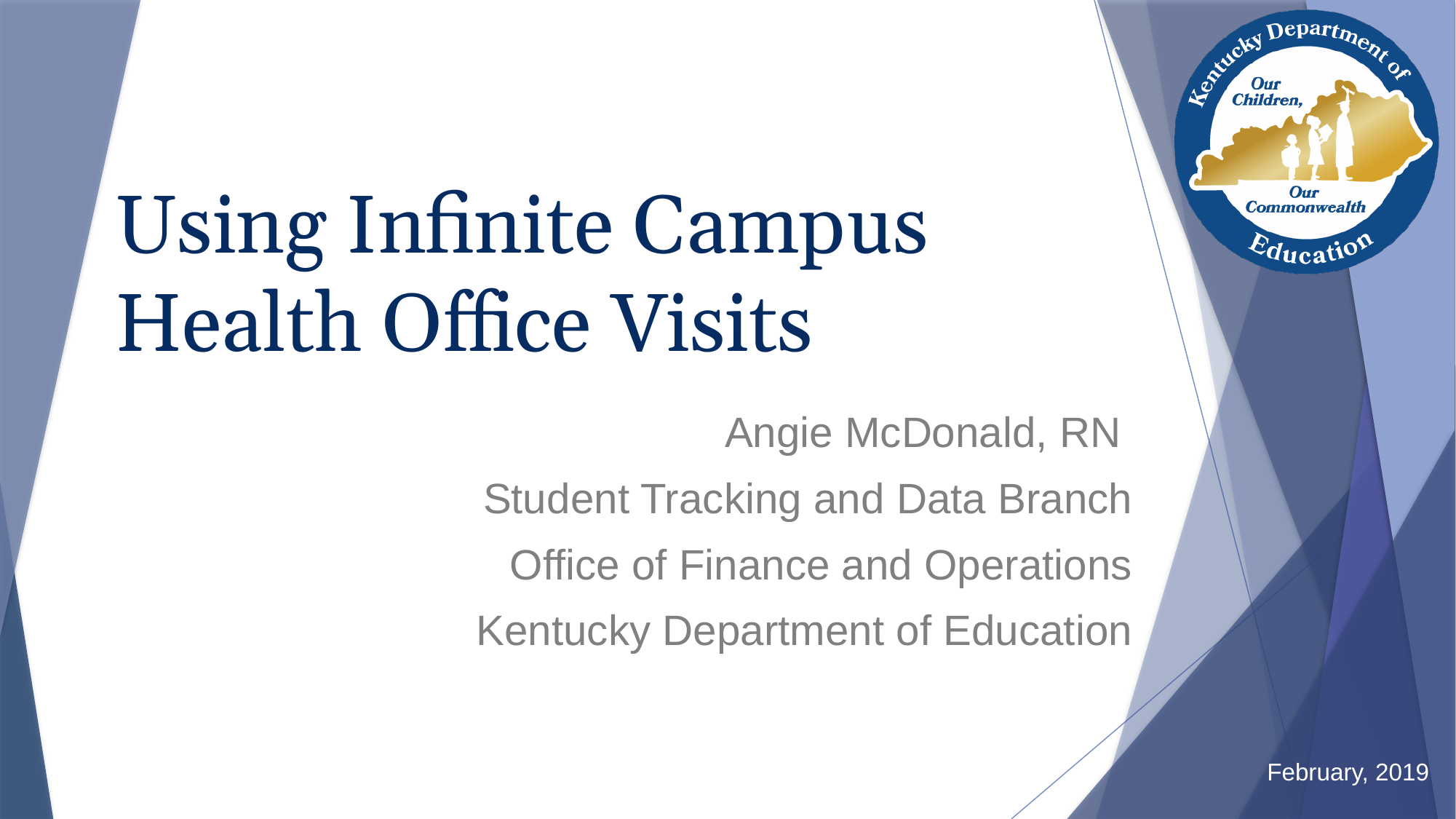

# Using Infinite Campus Health Office Visits
Angie McDonald, RN
Student Tracking and Data Branch
Office of Finance and Operations
Kentucky Department of Education

February, 2019